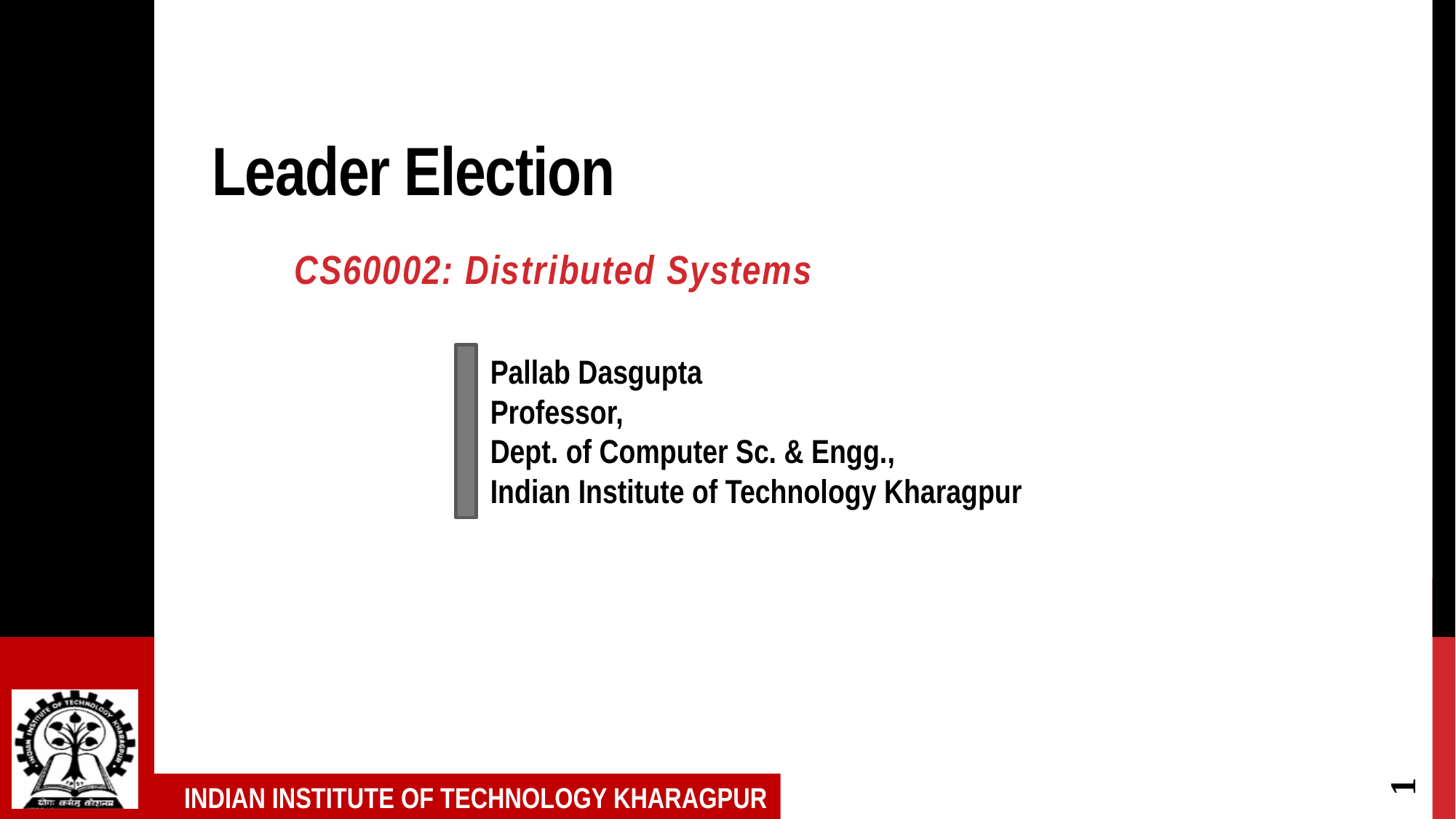

# Leader Election
CS60002: Distributed Systems

1
INDIAN INSTITUTE OF TECHNOLOGY KHARAGPUR